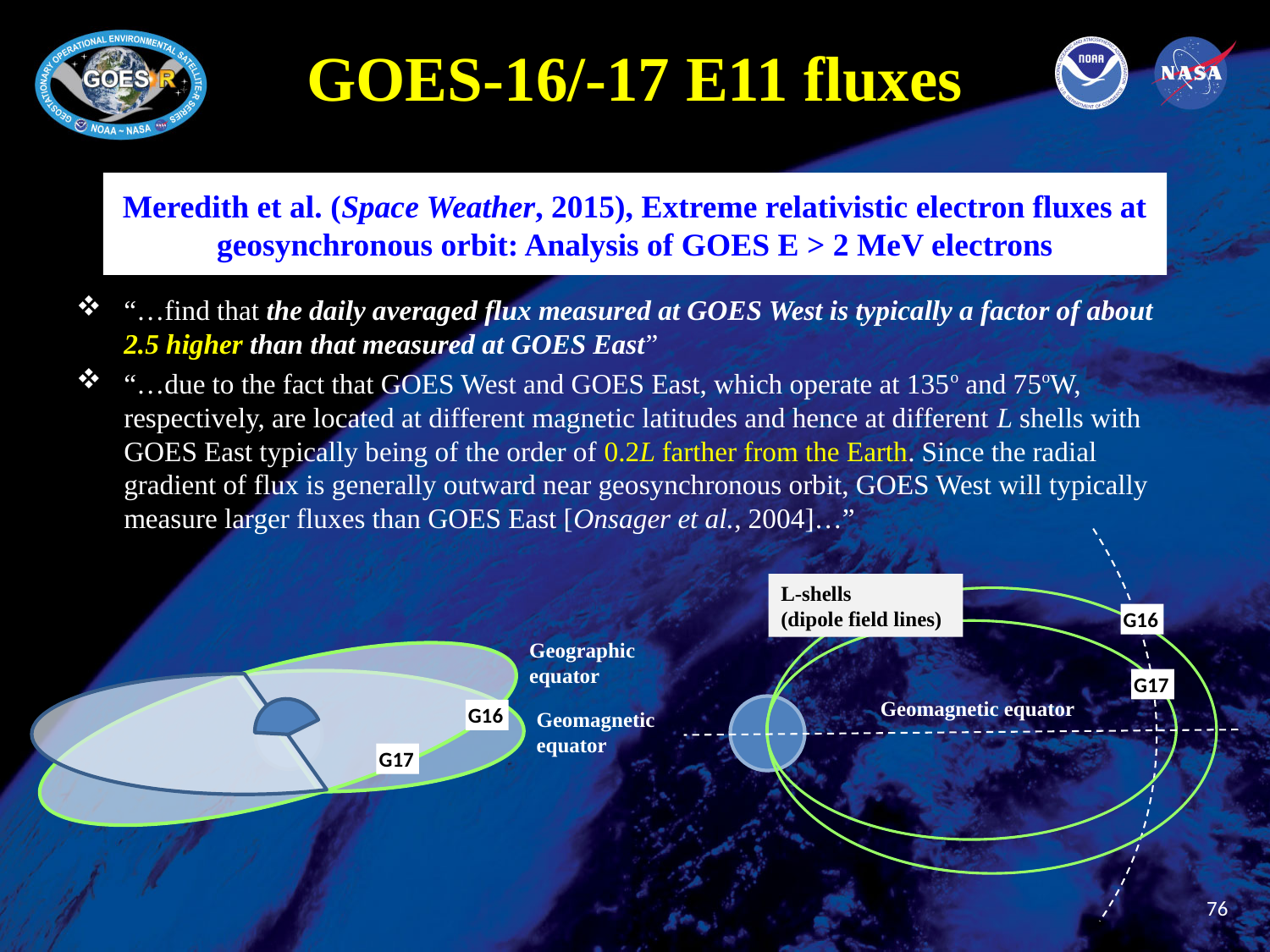

GOES-16/-17 E11 fluxes
# Meredith et al. (Space Weather, 2015), Extreme relativistic electron fluxes at geosynchronous orbit: Analysis of GOES E > 2 MeV electrons
“…find that the daily averaged flux measured at GOES West is typically a factor of about 2.5 higher than that measured at GOES East”
“…due to the fact that GOES West and GOES East, which operate at 135o and 75oW, respectively, are located at different magnetic latitudes and hence at different L shells with GOES East typically being of the order of 0.2L farther from the Earth. Since the radial gradient of flux is generally outward near geosynchronous orbit, GOES West will typically measure larger fluxes than GOES East [Onsager et al., 2004]…”

G16

G17
Geomagnetic equator
L-shells
(dipole field lines)
Geographic
equator

G16
Geomagnetic
equator
G17

76